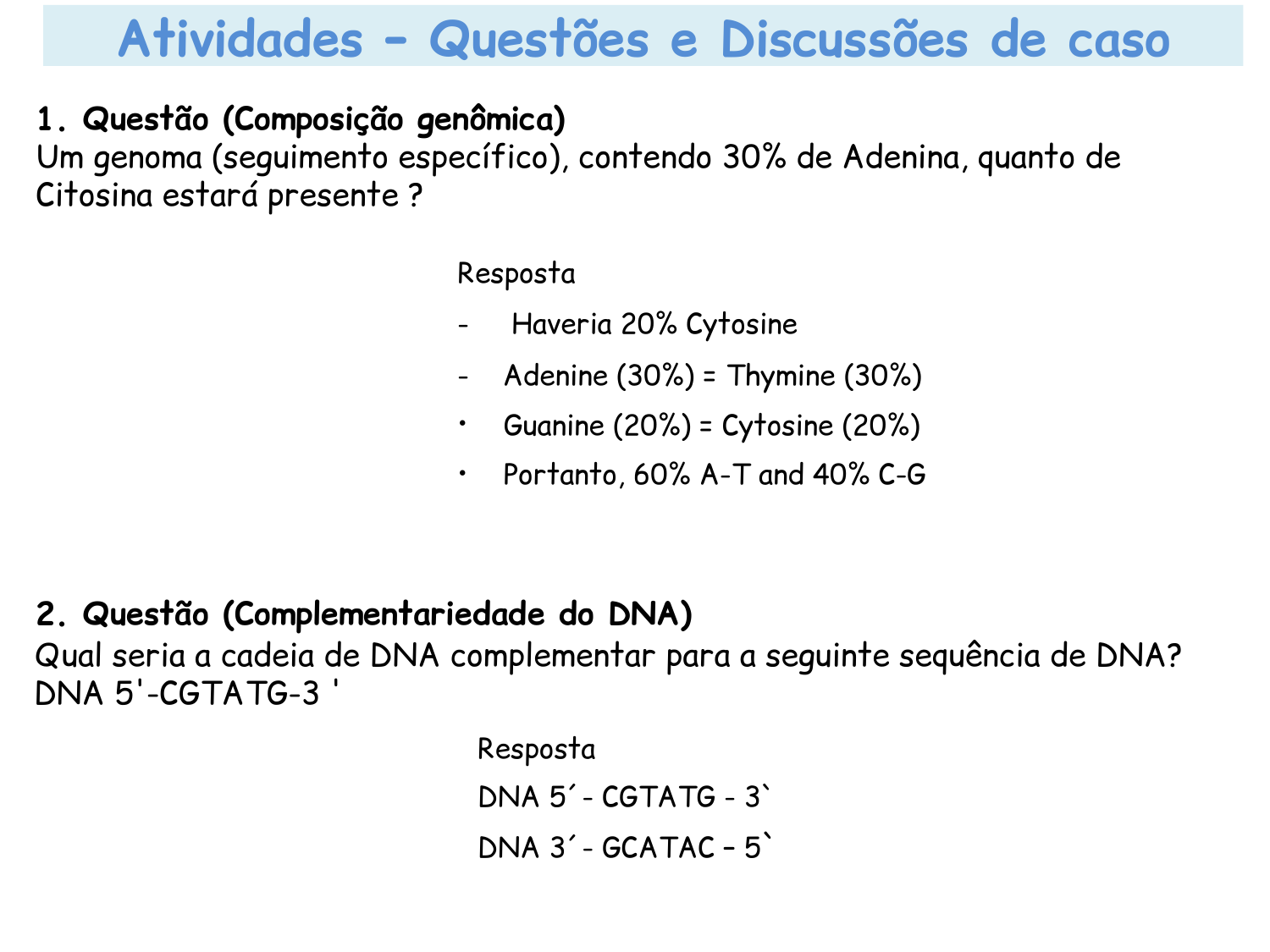

Atividades – Questões e Discussões de caso
1. Questão (Composição genômica)
Um genoma (seguimento específico), contendo 30% de Adenina, quanto de Citosina estará presente ?
Resposta
-     Haveria 20% Cytosine
-    Adenine (30%) = Thymine (30%)
Guanine (20%) = Cytosine (20%)
Portanto, 60% A-T and 40% C-G

2. Questão (Complementariedade do DNA)
Qual seria a cadeia de DNA complementar para a seguinte sequência de DNA?
DNA 5'-CGTATG-3 '
Resposta
DNA 5´- CGTATG - 3`
DNA 3´- GCATAC – 5`